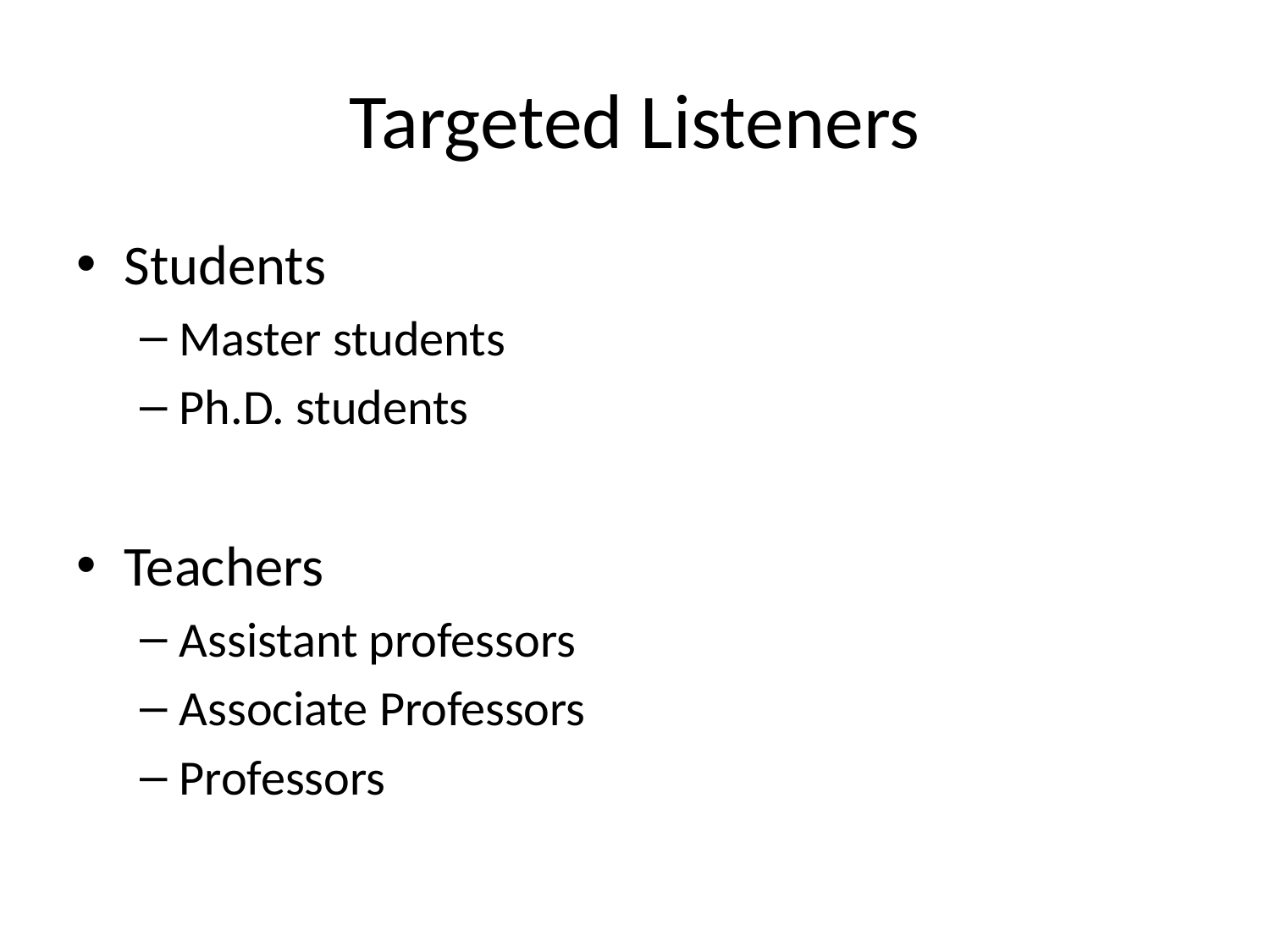

# Targeted Listeners
Students
Master students
Ph.D. students

Teachers
Assistant professors
Associate Professors
Professors